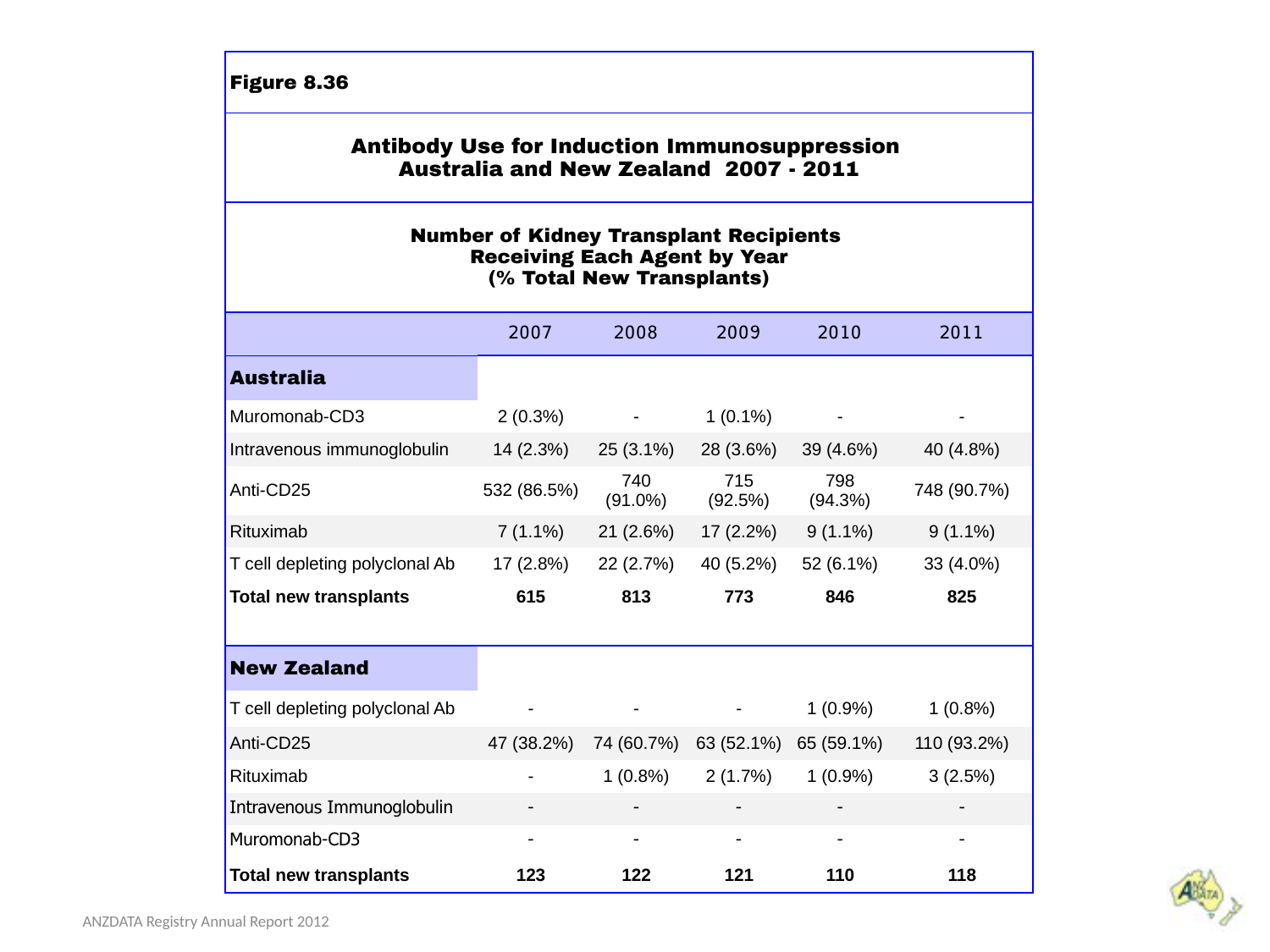

| Figure 8.36 |  |  |  |  |  |
| --- | --- | --- | --- | --- | --- |
| Antibody Use for Induction Immunosuppression Australia and New Zealand 2007 - 2011 |  |  |  |  |  |
| Number of Kidney Transplant Recipients Receiving Each Agent by Year (% Total New Transplants) |  |  |  |  |  |
|  | 2007 | 2008 | 2009 | 2010 | 2011 |
| Australia |  |  |  |  |  |
| Muromonab-CD3 | 2 (0.3%) | - | 1 (0.1%) | - | - |
| Intravenous immunoglobulin | 14 (2.3%) | 25 (3.1%) | 28 (3.6%) | 39 (4.6%) | 40 (4.8%) |
| Anti-CD25 | 532 (86.5%) | 740 (91.0%) | 715 (92.5%) | 798 (94.3%) | 748 (90.7%) |
| Rituximab | 7 (1.1%) | 21 (2.6%) | 17 (2.2%) | 9 (1.1%) | 9 (1.1%) |
| T cell depleting polyclonal Ab | 17 (2.8%) | 22 (2.7%) | 40 (5.2%) | 52 (6.1%) | 33 (4.0%) |
| Total new transplants | 615 | 813 | 773 | 846 | 825 |
|  |  |  |  |  |  |
| New Zealand |  |  |  |  |  |
| T cell depleting polyclonal Ab | - | - | - | 1 (0.9%) | 1 (0.8%) |
| Anti-CD25 | 47 (38.2%) | 74 (60.7%) | 63 (52.1%) | 65 (59.1%) | 110 (93.2%) |
| Rituximab | - | 1 (0.8%) | 2 (1.7%) | 1 (0.9%) | 3 (2.5%) |
| Intravenous Immunoglobulin | - | - | - | - | - |
| Muromonab-CD3 | - | - | - | - | - |
| Total new transplants | 123 | 122 | 121 | 110 | 118 |

ANZDATA Registry Annual Report 2012